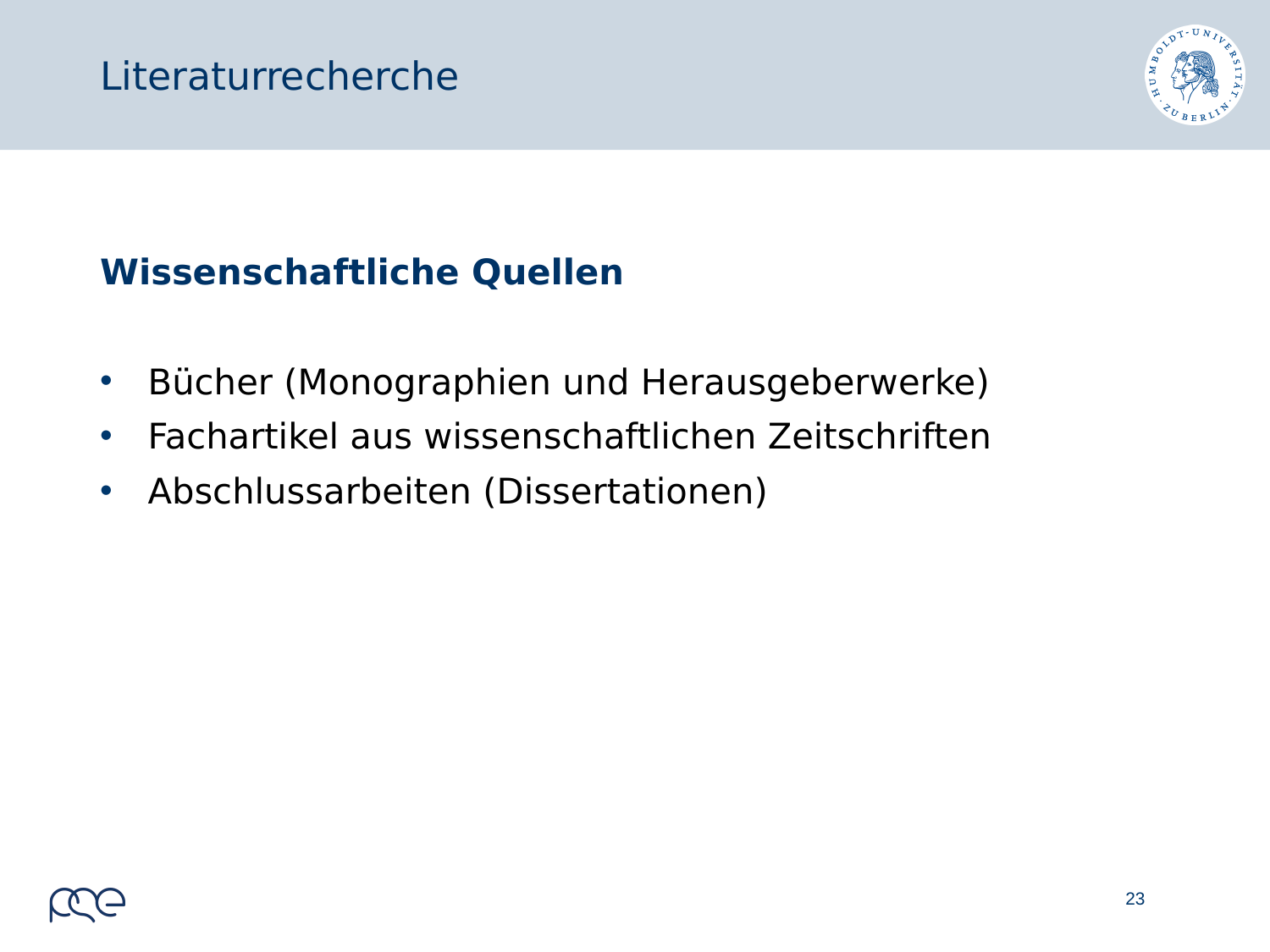

# Literaturrecherche
Wissenschaftliche Quellen

Bücher (Monographien und Herausgeberwerke)
Fachartikel aus wissenschaftlichen Zeitschriften
Abschlussarbeiten (Dissertationen)

23